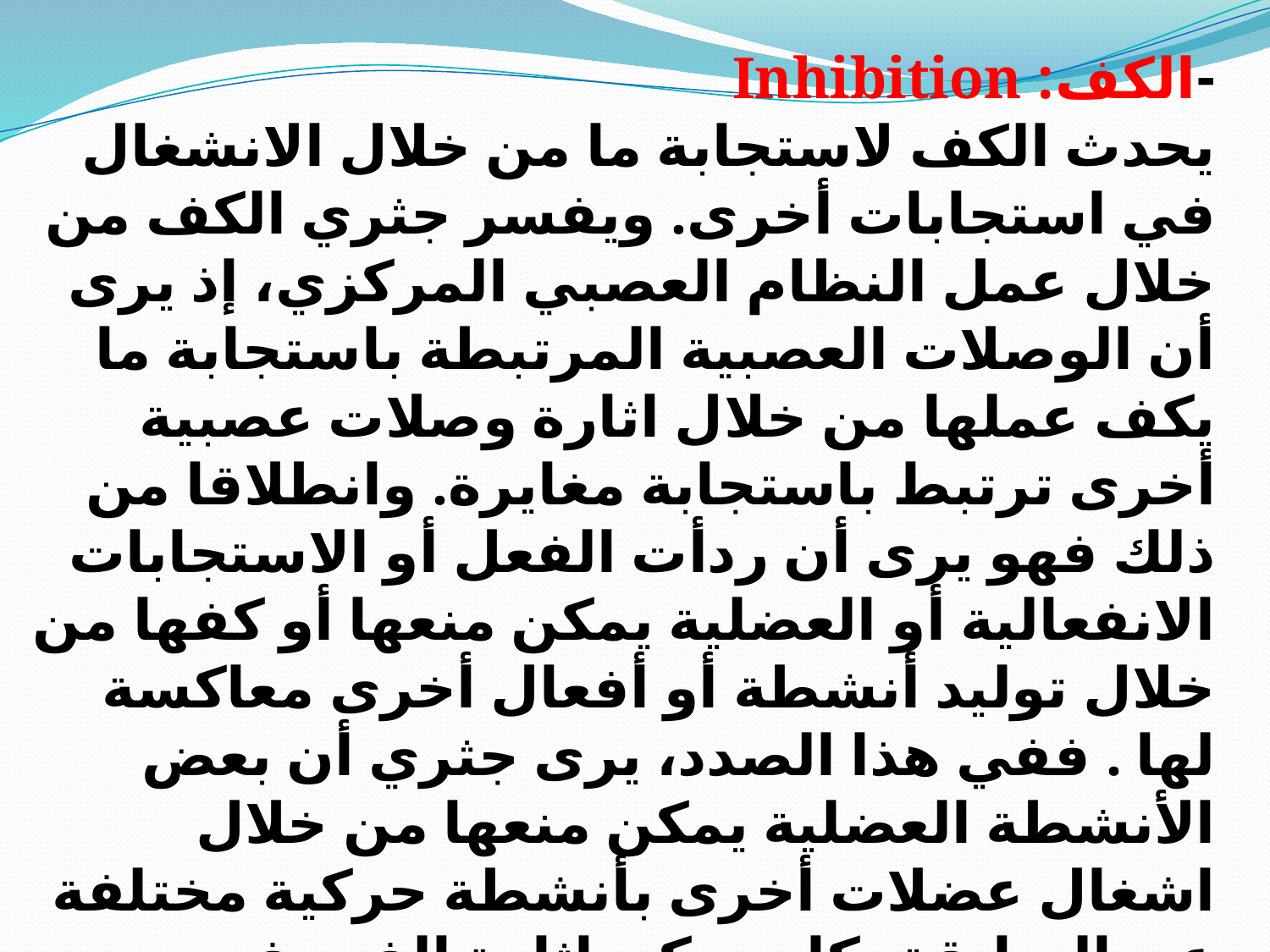

-الكف: Inhibition
يحدث الكف لاستجابة ما من خلال الانشغال في استجابات أخرى. ويفسر جثري الكف من خلال عمل النظام العصبي المركزي، إذ يرى أن الوصلات العصبية المرتبطة باستجابة ما يكف عملها من خلال اثارة وصلات عصبية أخرى ترتبط باستجابة مغايرة. وانطلاقا من ذلك فهو يرى أن ردأت الفعل أو الاستجابات الانفعالية أو العضلية يمكن منعها أو كفها من خلال توليد أنشطة أو أفعال أخرى معاكسة لها . ففي هذا الصدد، يرى جثري أن بعض الأنشطة العضلية يمكن منعها من خلال اشغال عضلات أخرى بأنشطة حركية مختلفة عن السابقة، كام يمكن اثارة الفرد في أنشطة انفعالية لكف ردأت انفعالية أخرى.